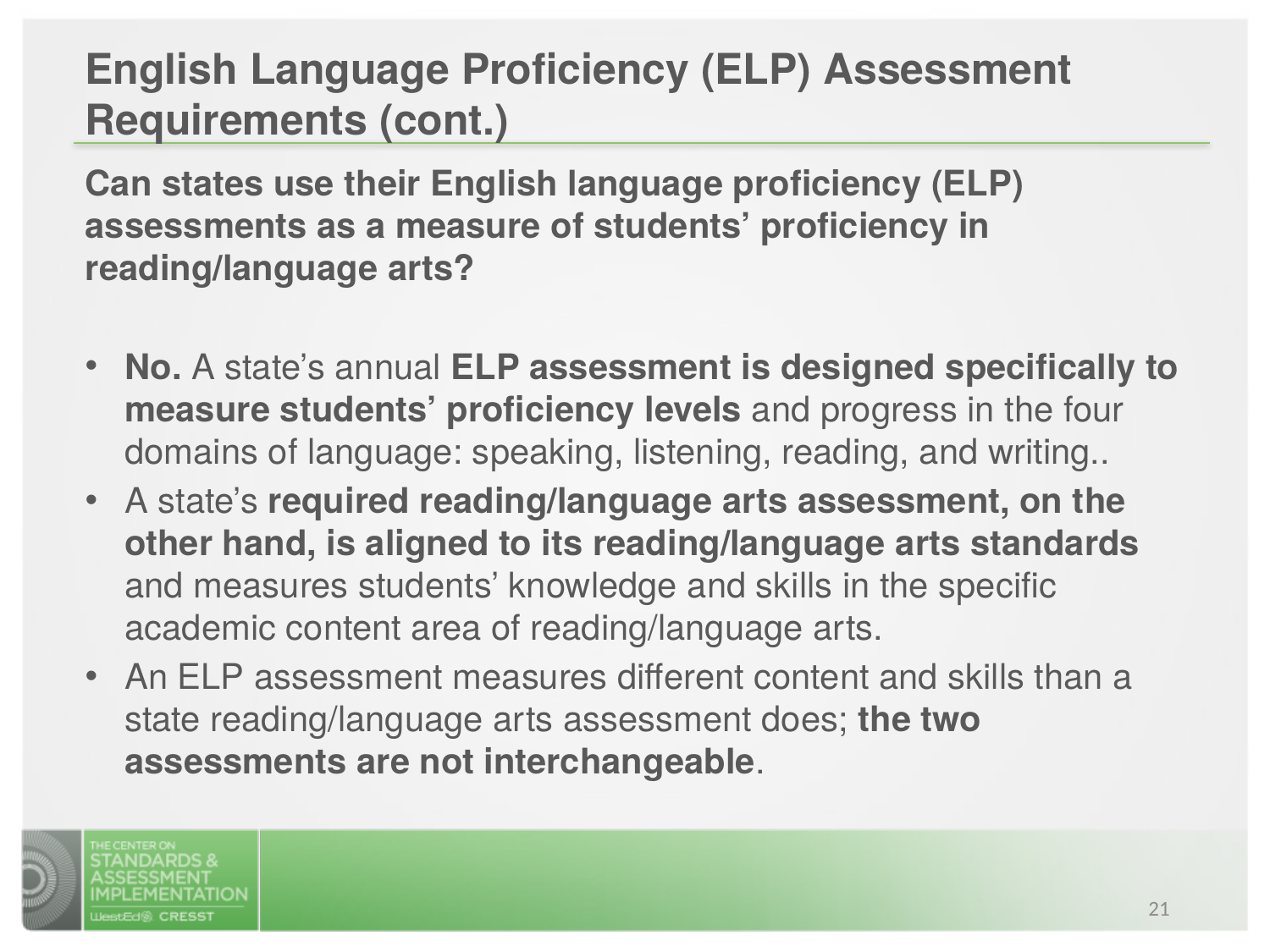

English Language Proficiency (ELP) Assessment Requirements (cont.)
Can states use their English language proficiency (ELP) assessments as a measure of students’ proficiency in reading/language arts?

No. A state’s annual ELP assessment is designed specifically to measure students’ proficiency levels and progress in the four domains of language: speaking, listening, reading, and writing..
A state’s required reading/language arts assessment, on the other hand, is aligned to its reading/language arts standards and measures students’ knowledge and skills in the specific academic content area of reading/language arts.
An ELP assessment measures different content and skills than a state reading/language arts assessment does; the two assessments are not interchangeable.

21